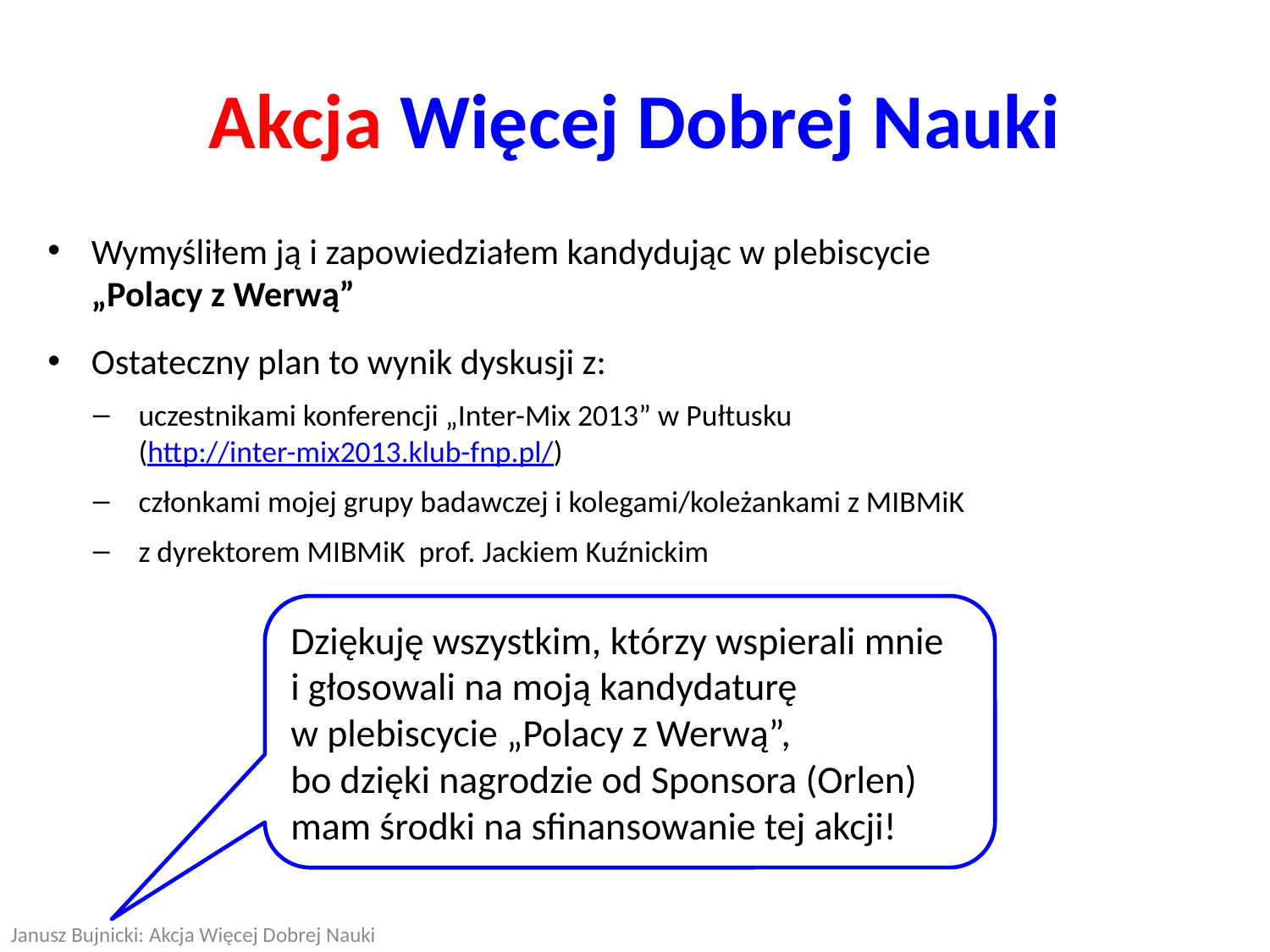

# Akcja Więcej Dobrej Nauki
Wymyśliłem ją i zapowiedziałem kandydując w plebiscycie
„Polacy z Werwą”
Ostateczny plan to wynik dyskusji z:
uczestnikami konferencji „Inter-Mix 2013” w Pułtusku
(http://inter-mix2013.klub-fnp.pl/)
członkami mojej grupy badawczej i kolegami/koleżankami z MIBMiK
z dyrektorem MIBMiK  prof. Jackiem Kuźnickim
Dziękuję wszystkim, którzy wspierali mnie
i głosowali na moją kandydaturę
w plebiscycie „Polacy z Werwą”,
bo dzięki nagrodzie od Sponsora (Orlen)
mam środki na sfinansowanie tej akcji!
Janusz Bujnicki: Akcja Więcej Dobrej Nauki